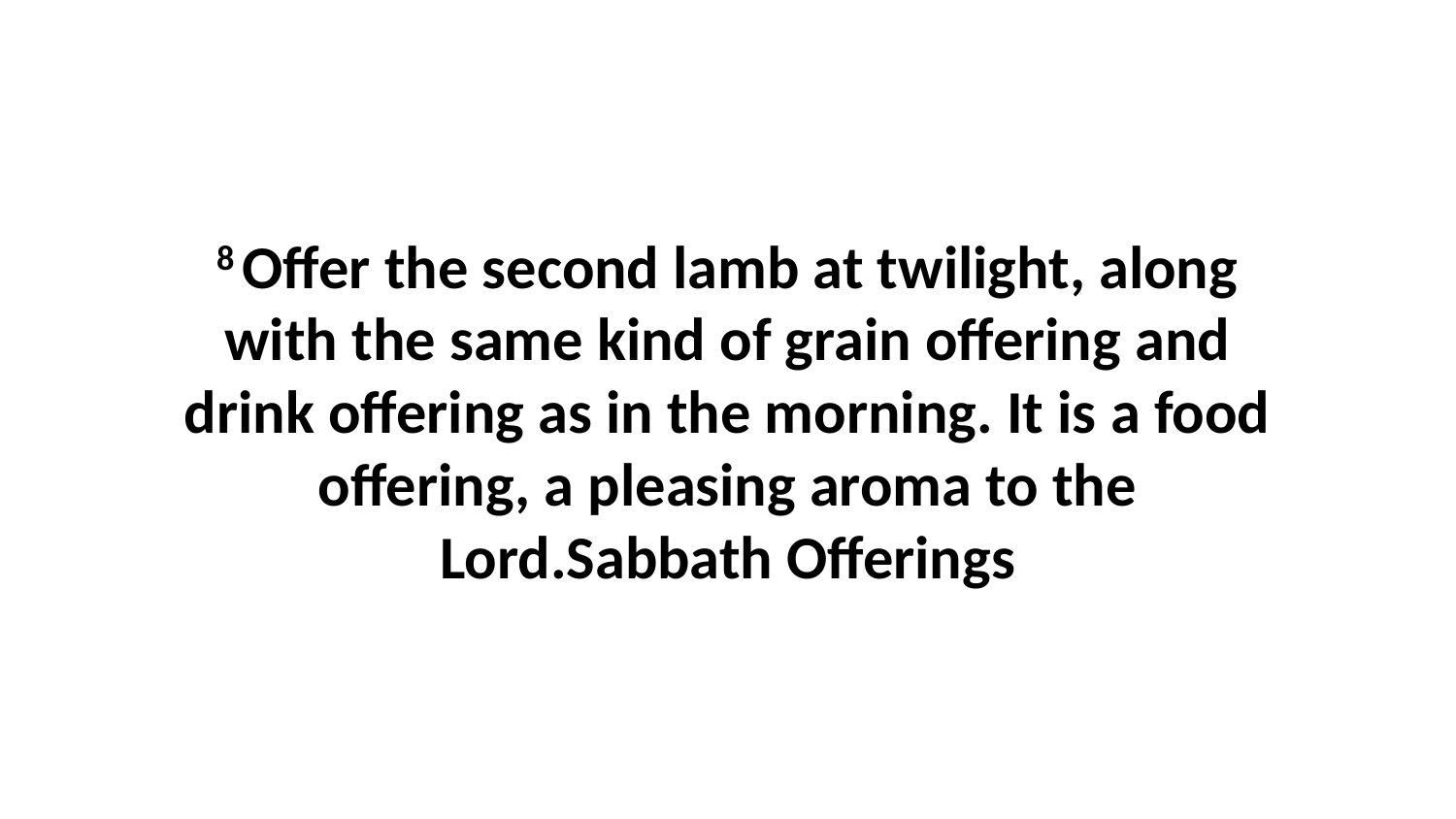

8 Offer the second lamb at twilight, along with the same kind of grain offering and drink offering as in the morning. It is a food offering, a pleasing aroma to the Lord.Sabbath Offerings